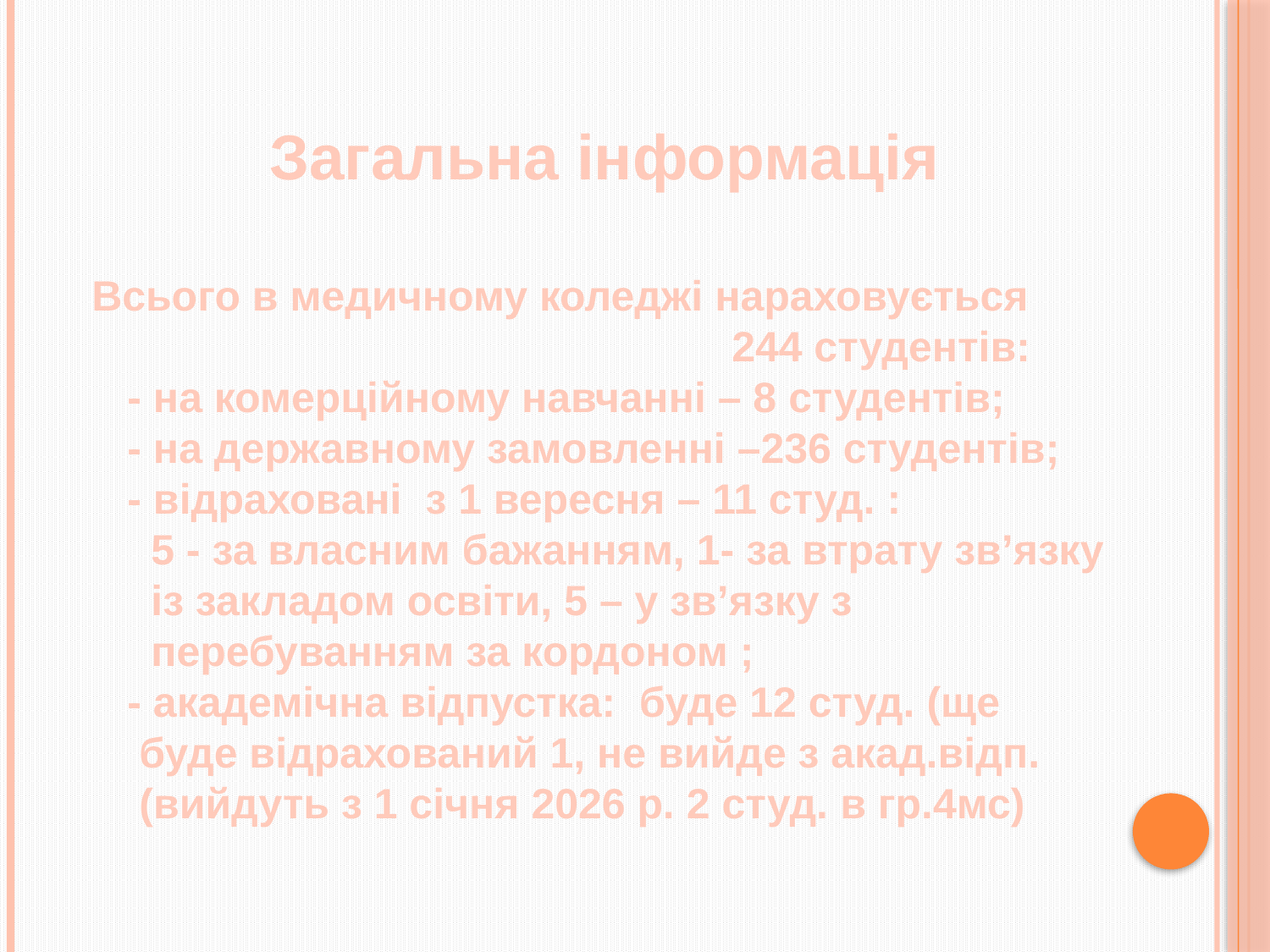

Загальна інформація

Всього в медичному коледжі нараховується
                                                      244 студентів:
   - на комерційному навчанні – 8 студентів;
   - на державному замовленні –236 студентів;
   - відраховані  з 1 вересня – 11 студ. :
     5 - за власним бажанням, 1- за втрату зв’язку
     із закладом освіти, 5 – у зв’язку з
     перебуванням за кордоном ;
   - академічна відпустка:  буде 12 студ. (ще
    буде відрахований 1, не вийде з акад.відп.
    (вийдуть з 1 січня 2026 р. 2 студ. в гр.4мс)